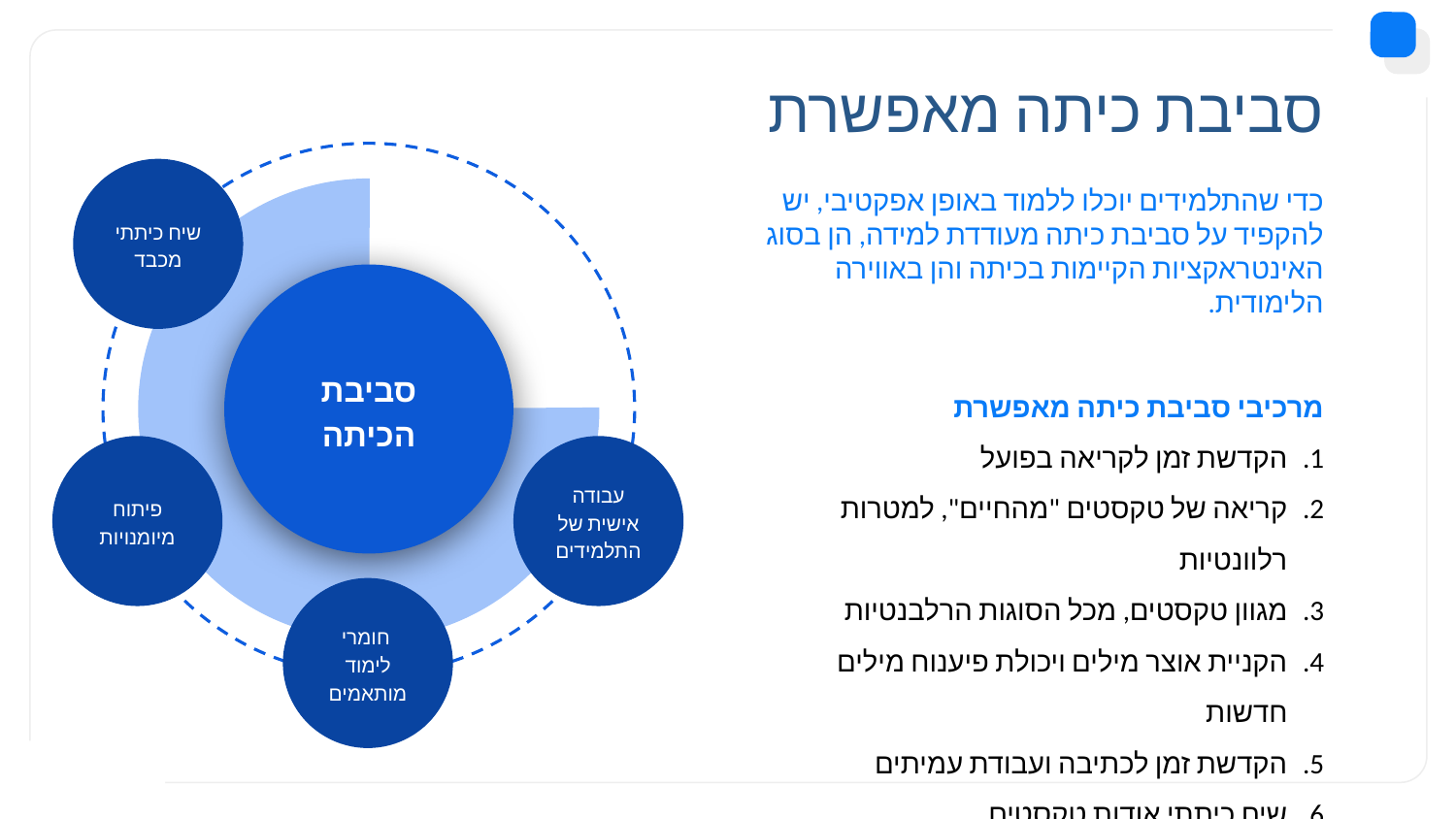

# סביבת כיתה מאפשרת

שיח כיתתי מכבד
כדי שהתלמידים יוכלו ללמוד באופן אפקטיבי, יש להקפיד על סביבת כיתה מעודדת למידה, הן בסוג האינטראקציות הקיימות בכיתה והן באווירה הלימודית.

סביבת הכיתה
מרכיבי סביבת כיתה מאפשרת
הקדשת זמן לקריאה בפועל
קריאה של טקסטים "מהחיים", למטרות רלוונטיות
מגוון טקסטים, מכל הסוגות הרלבנטיות
הקניית אוצר מילים ויכולת פיענוח מילים חדשות
הקדשת זמן לכתיבה ועבודת עמיתים
שיח כיתתי אודות טקסטים

פיתוח מיומנויות

עבודה אישית של התלמידים

 חומרי לימוד מותאמים